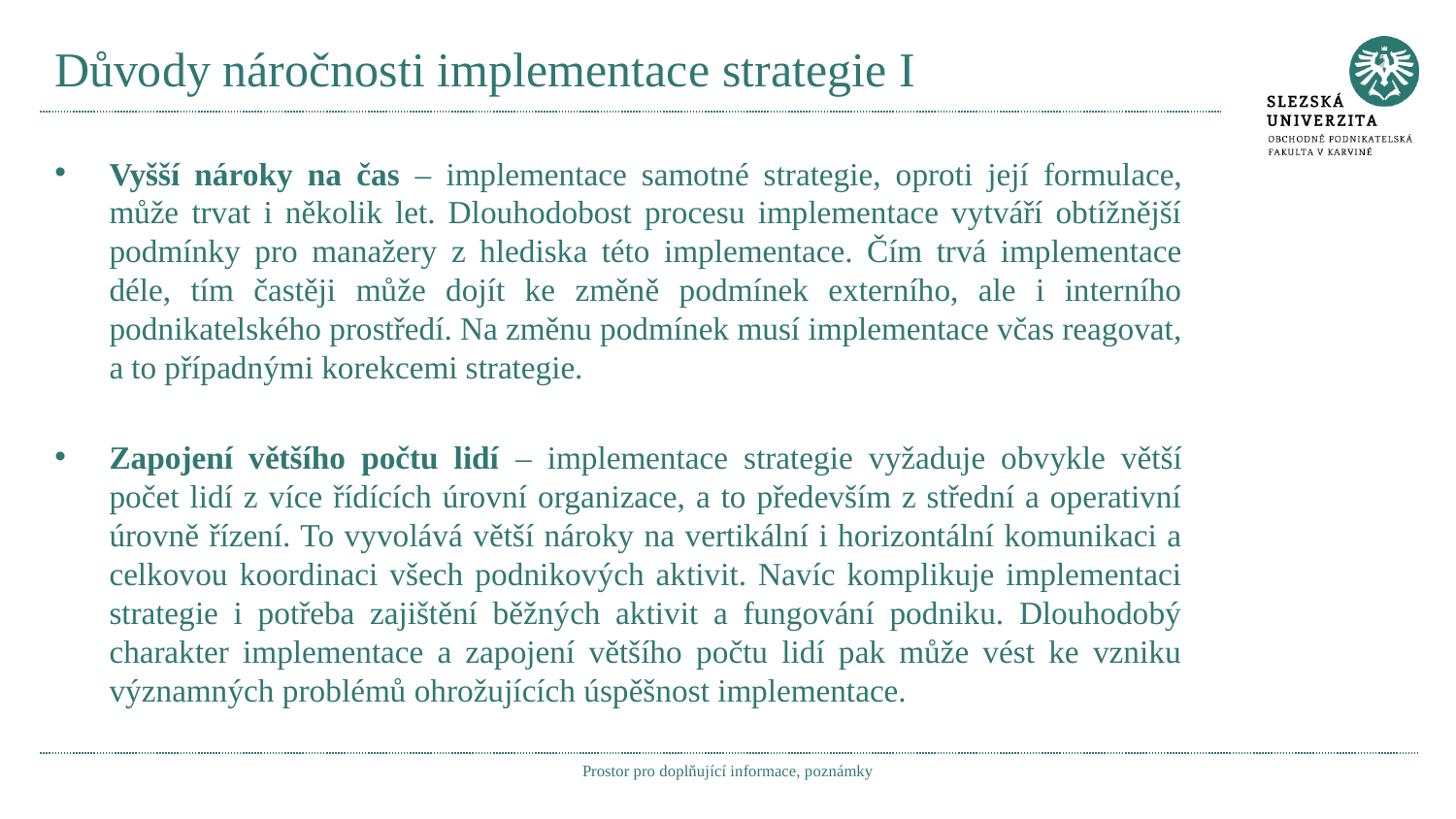

# Důvody náročnosti implementace strategie I
Vyšší nároky na čas – implementace samotné strategie, oproti její formulace, může trvat i několik let. Dlouhodobost procesu implementace vytváří obtížnější podmínky pro manažery z hlediska této implementace. Čím trvá implementace déle, tím častěji může dojít ke změně podmínek externího, ale i interního podnikatelského prostředí. Na změnu podmínek musí implementace včas reagovat, a to případnými korekcemi strategie.

Zapojení většího počtu lidí – implementace strategie vyžaduje obvykle větší počet lidí z více řídících úrovní organizace, a to především z střední a operativní úrovně řízení. To vyvolává větší nároky na vertikální i horizontální komunikaci a celkovou koordinaci všech podnikových aktivit. Navíc komplikuje implementaci strategie i potřeba zajištění běžných aktivit a fungování podniku. Dlouhodobý charakter implementace a zapojení většího počtu lidí pak může vést ke vzniku významných problémů ohrožujících úspěšnost implementace.

Prostor pro doplňující informace, poznámky